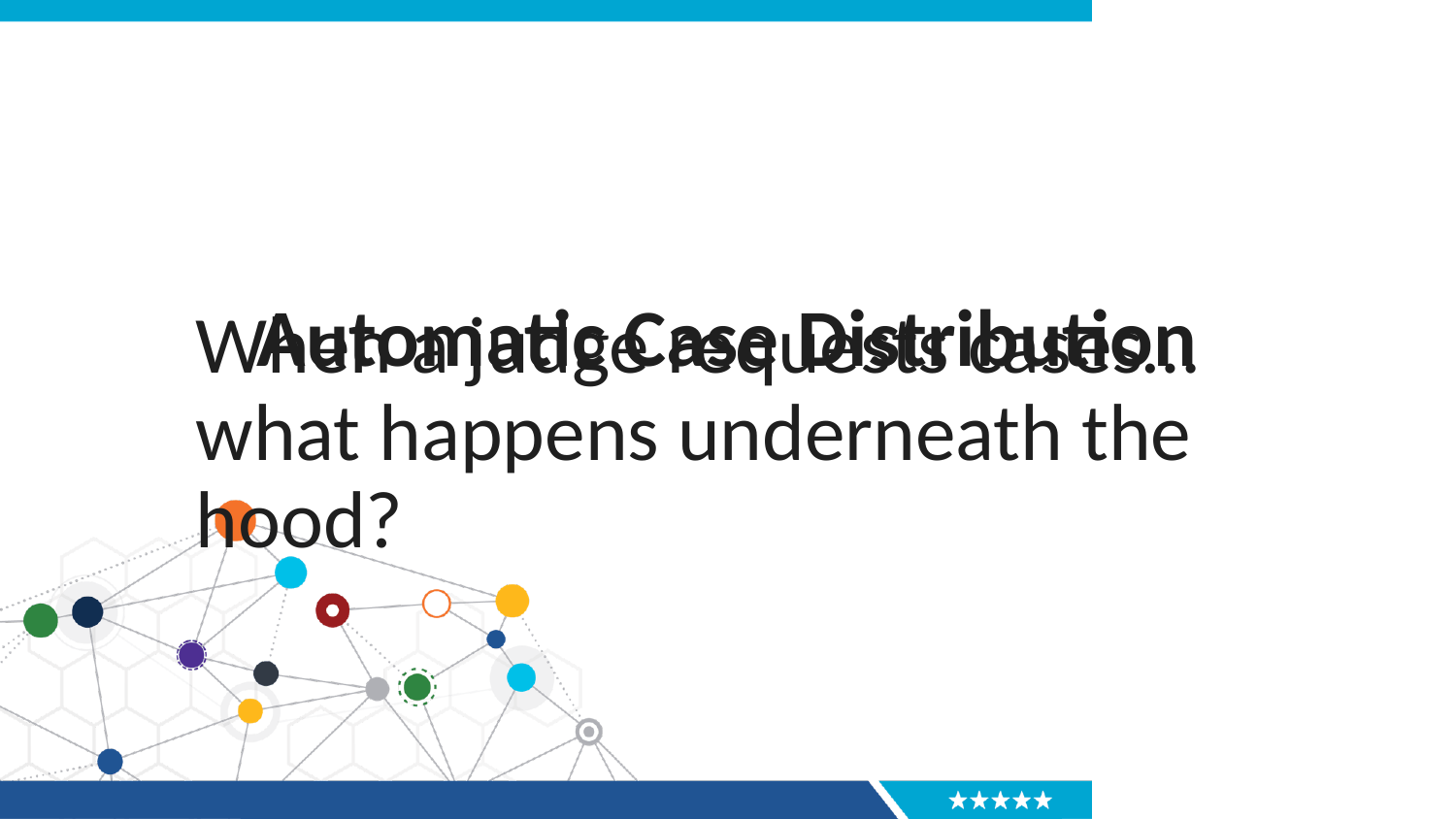

# Automatic Case Distribution
When a judge requests cases… what happens underneath the hood?